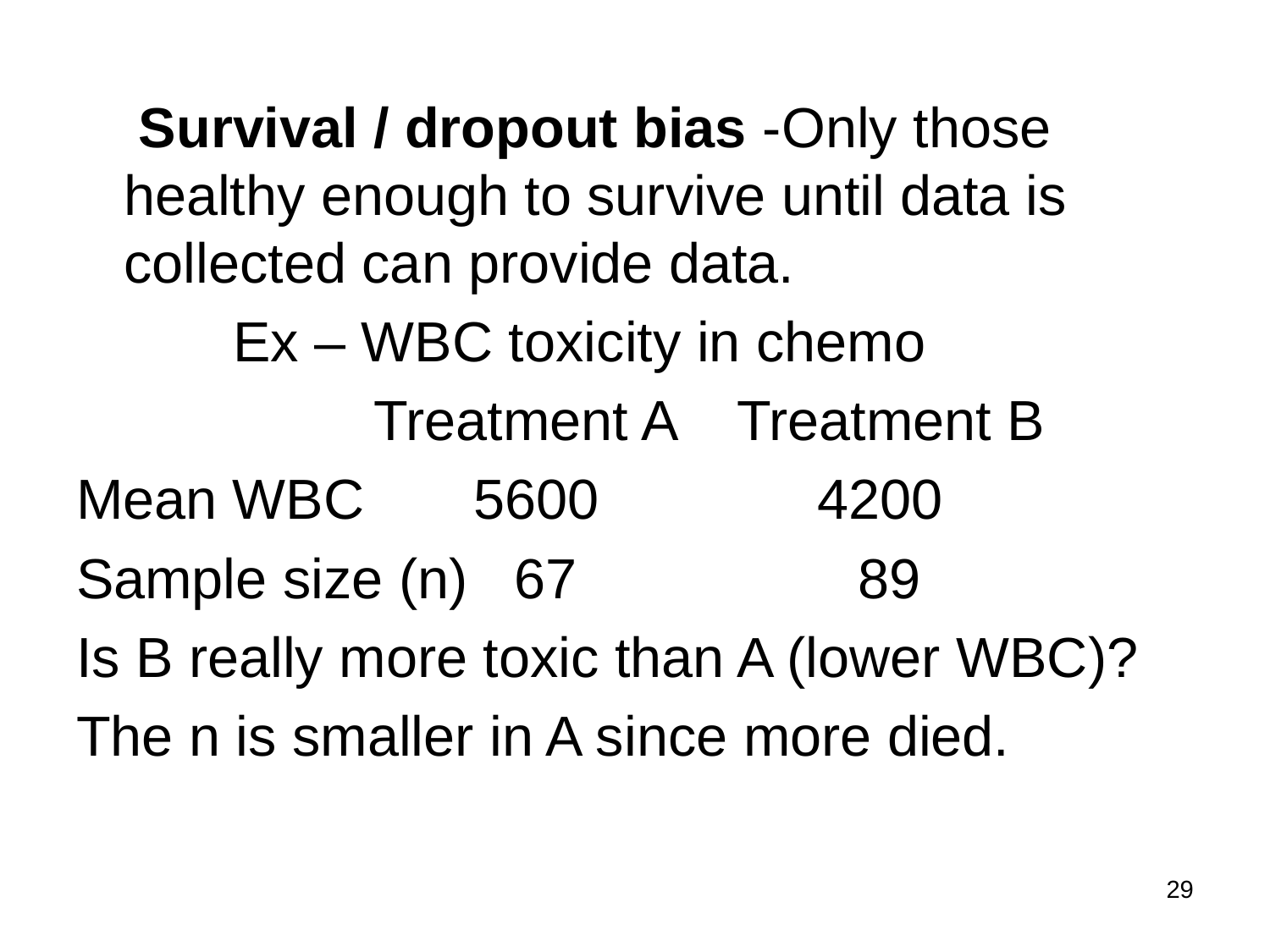

Survival / dropout bias -Only those healthy enough to survive until data is collected can provide data.
          Ex – WBC toxicity in chemo
                   Treatment A    Treatment B
Mean WBC       5600              4200
Sample size (n)   67                  89
Is B really more toxic than A (lower WBC)?
The n is smaller in A since more died.
29